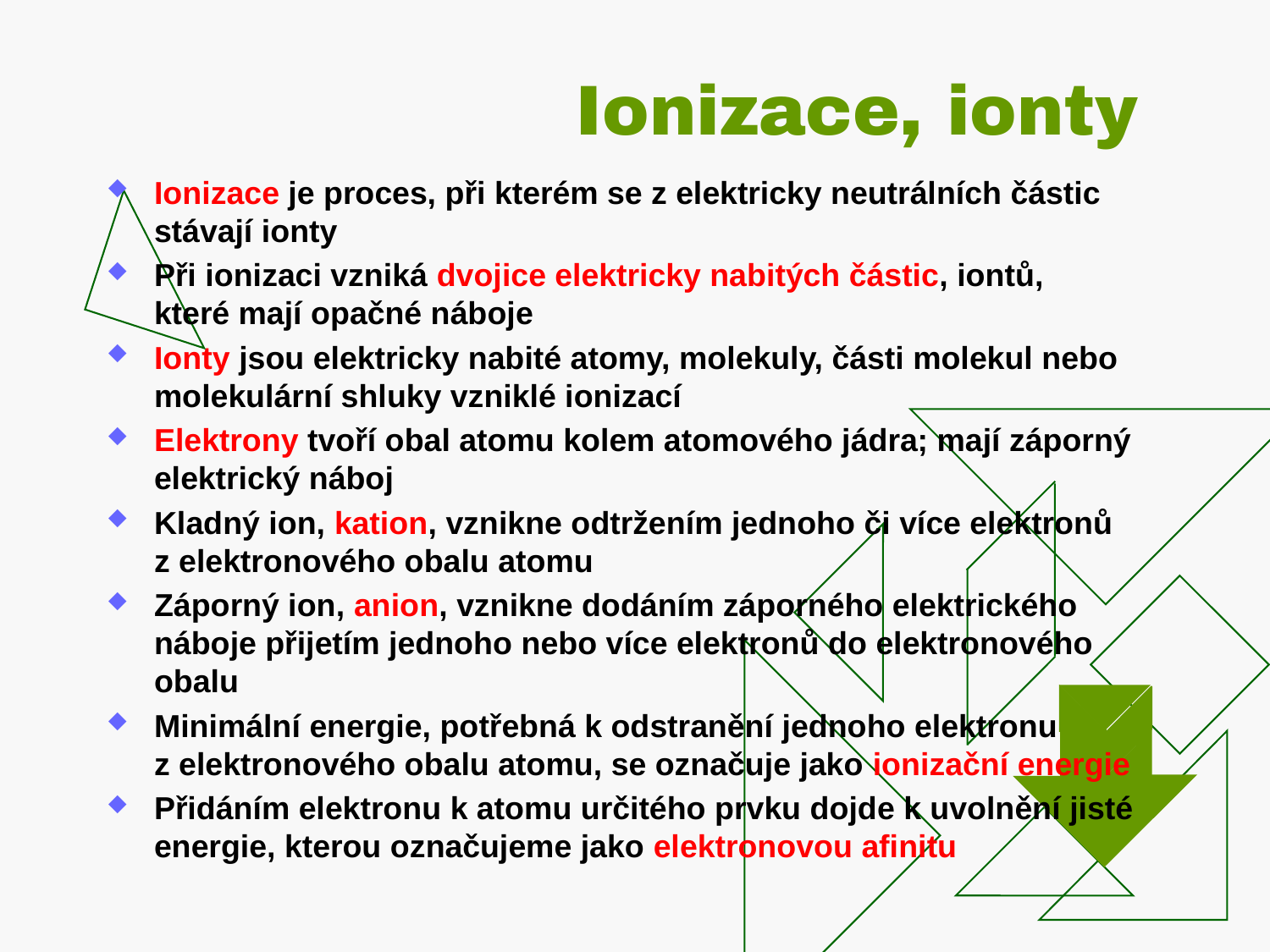

# Ionizace, ionty
Ionizace je proces, při kterém se z elektricky neutrálních částic
stávají ionty
Při ionizaci vzniká dvojice elektricky nabitých částic, iontů,
které mají opačné náboje
Ionty jsou elektricky nabité atomy, molekuly, části molekul nebo molekulární shluky vzniklé ionizací
Elektrony tvoří obal atomu kolem atomového jádra; mají záporný elektrický náboj
Kladný ion, kation, vznikne odtržením jednoho či více elektronů z elektronového obalu atomu
Záporný ion, anion, vznikne dodáním záporného elektrického náboje přijetím jednoho nebo více elektronů do elektronového obalu
Minimální energie, potřebná k odstranění jednoho elektronu z elektronového obalu atomu, se označuje jako ionizační energie
Přidáním elektronu k atomu určitého prvku dojde k uvolnění jisté energie, kterou označujeme jako elektronovou afinitu